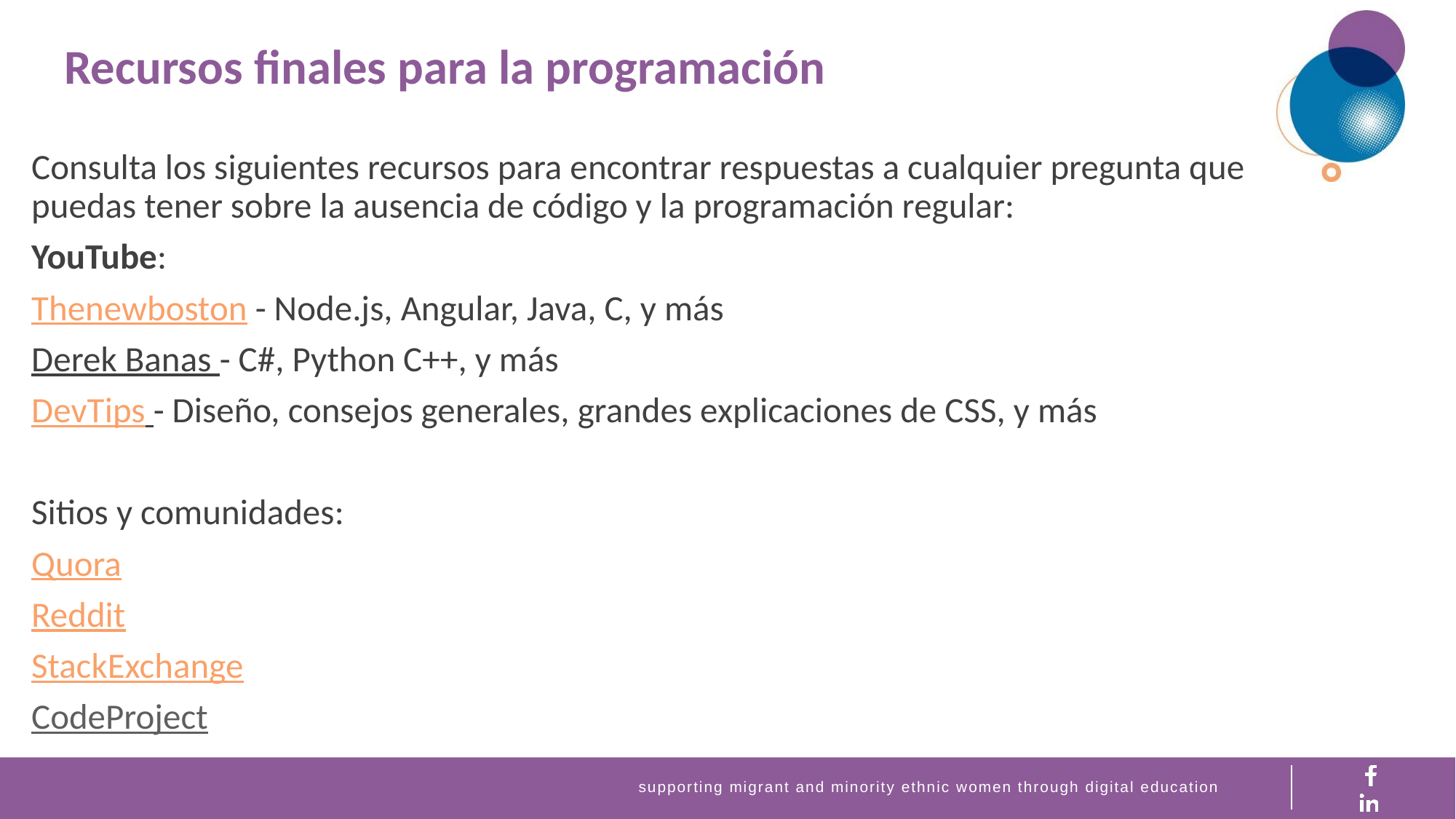

Recursos finales para la programación
Consulta los siguientes recursos para encontrar respuestas a cualquier pregunta que puedas tener sobre la ausencia de código y la programación regular:
YouTube:
Thenewboston - Node.js, Angular, Java, C, y más
Derek Banas - C#, Python C++, y más
DevTips - Diseño, consejos generales, grandes explicaciones de CSS, y más

Sitios y comunidades:
Quora
Reddit
StackExchange
CodeProject